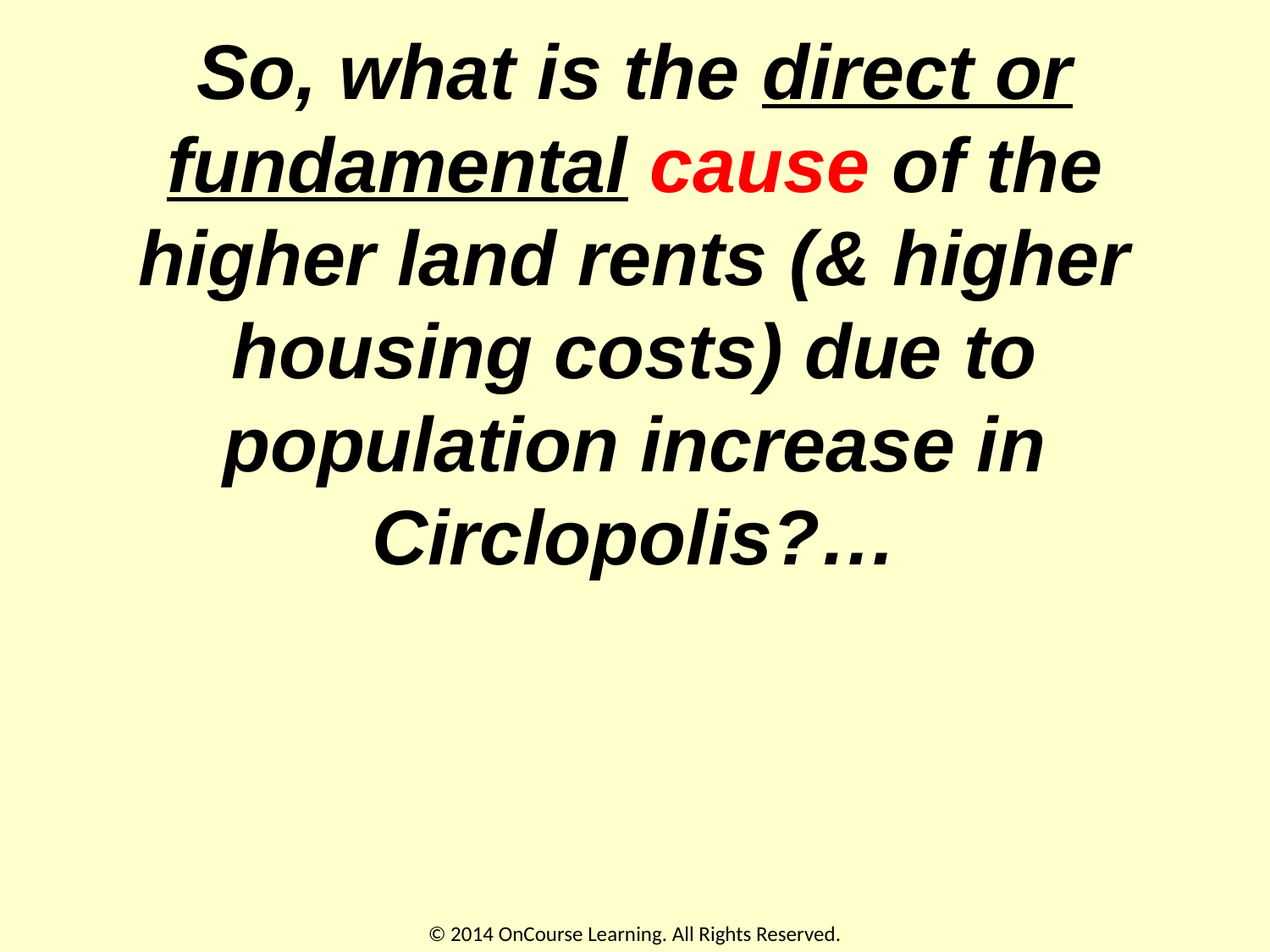

# So, what is the direct or fundamental cause of the higher land rents (& higher housing costs) due to population increase in Circlopolis?…
© 2014 OnCourse Learning. All Rights Reserved.
64